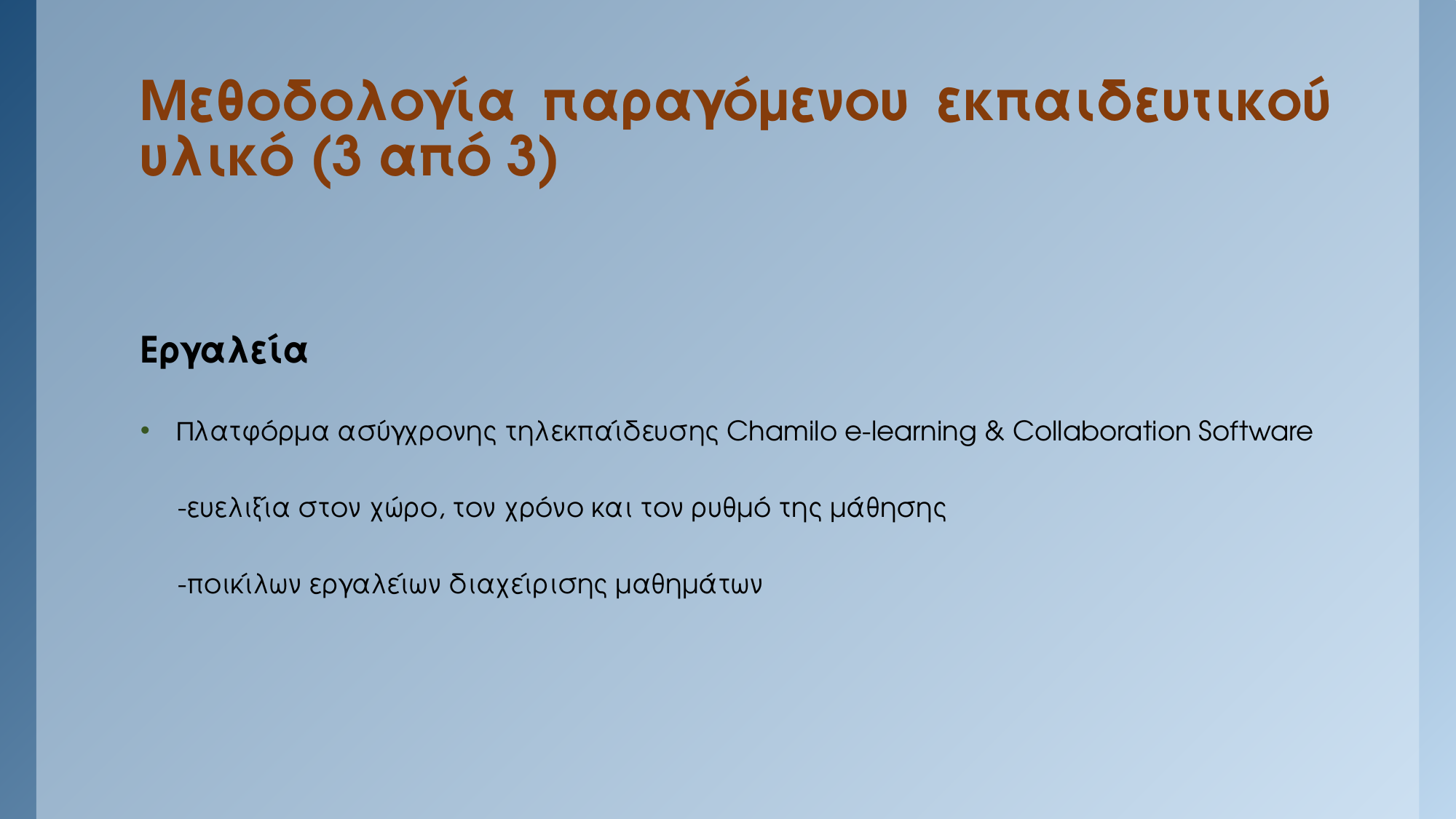

# Μεθοδολογία παραγόμενου εκπαιδευτικού υλικό (3 από 3)
Εργαλεία
Πλατφόρμα ασύγχρονης τηλεκπαίδευσης Chamilo e-learning & Collaboration Software
     -ευελιξία στον χώρο, τον χρόνο και τον ρυθμό της μάθησης
     -ποικίλων εργαλείων διαχείρισης μαθημάτων